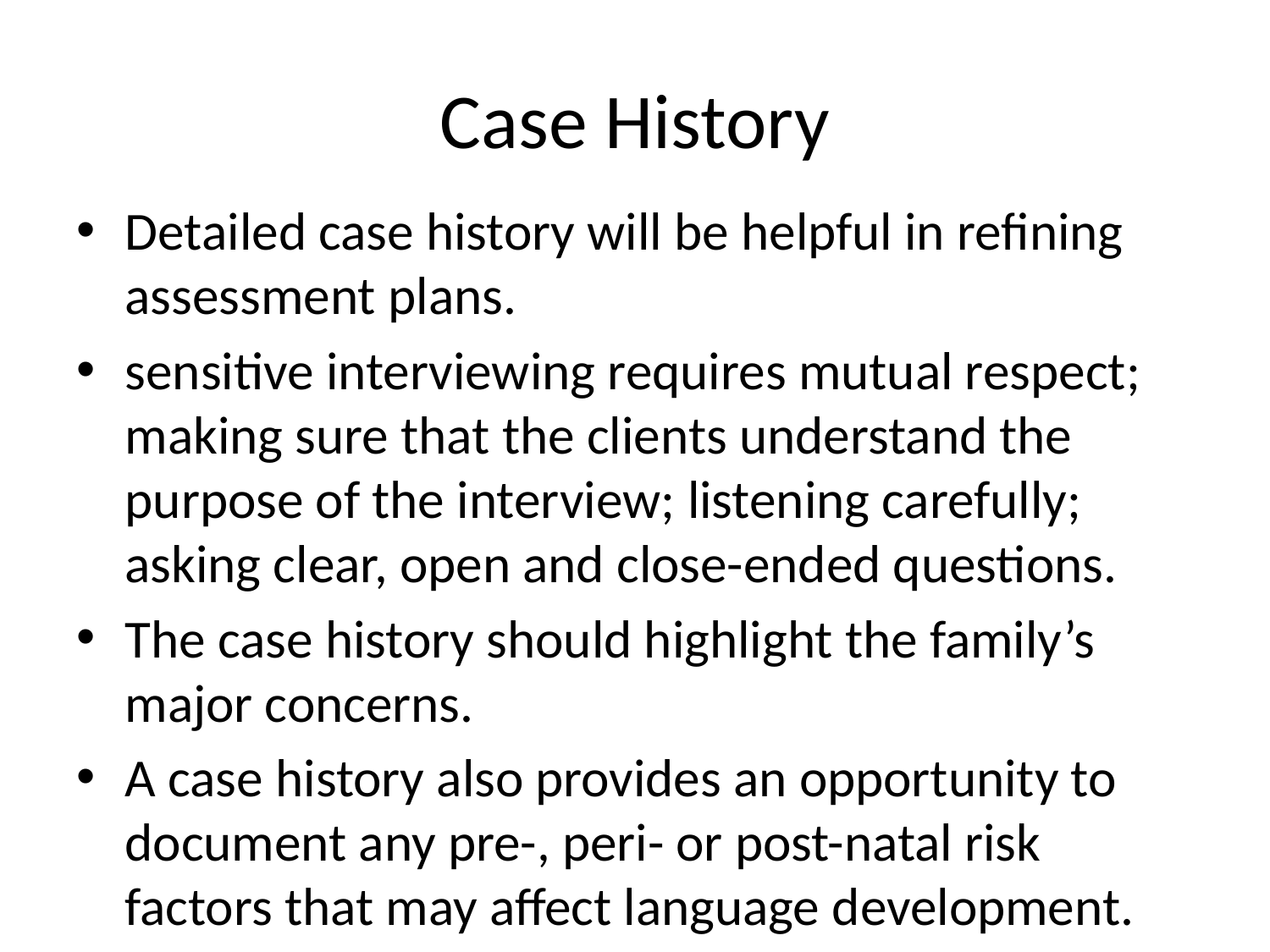

# Case History
Detailed case history will be helpful in refining assessment plans.
sensitive interviewing requires mutual respect; making sure that the clients understand the purpose of the interview; listening carefully; asking clear, open and close-ended questions.
The case history should highlight the family’s major concerns.
A case history also provides an opportunity to document any pre-, peri- or post-natal risk factors that may affect language development.